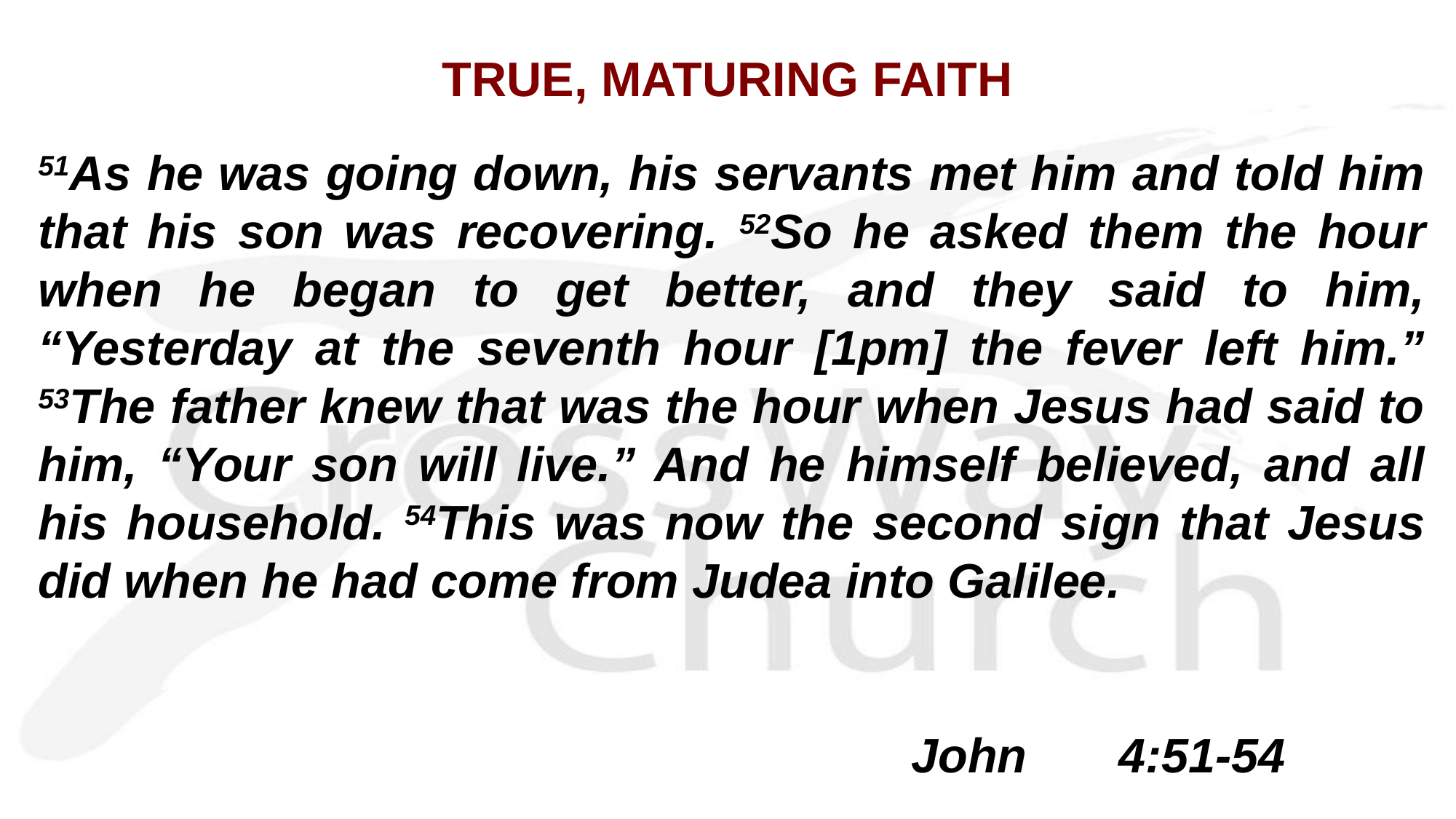

# TRUE, MATURING FAITH
51As he was going down, his servants met him and told him that his son was recovering. 52So he asked them the hour when he began to get better, and they said to him, “Yesterday at the seventh hour [1pm] the fever left him.” 53The father knew that was the hour when Jesus had said to him, “Your son will live.” And he himself believed, and all his household. 54This was now the second sign that Jesus did when he had come from Judea into Galilee.

								John 4:51-54